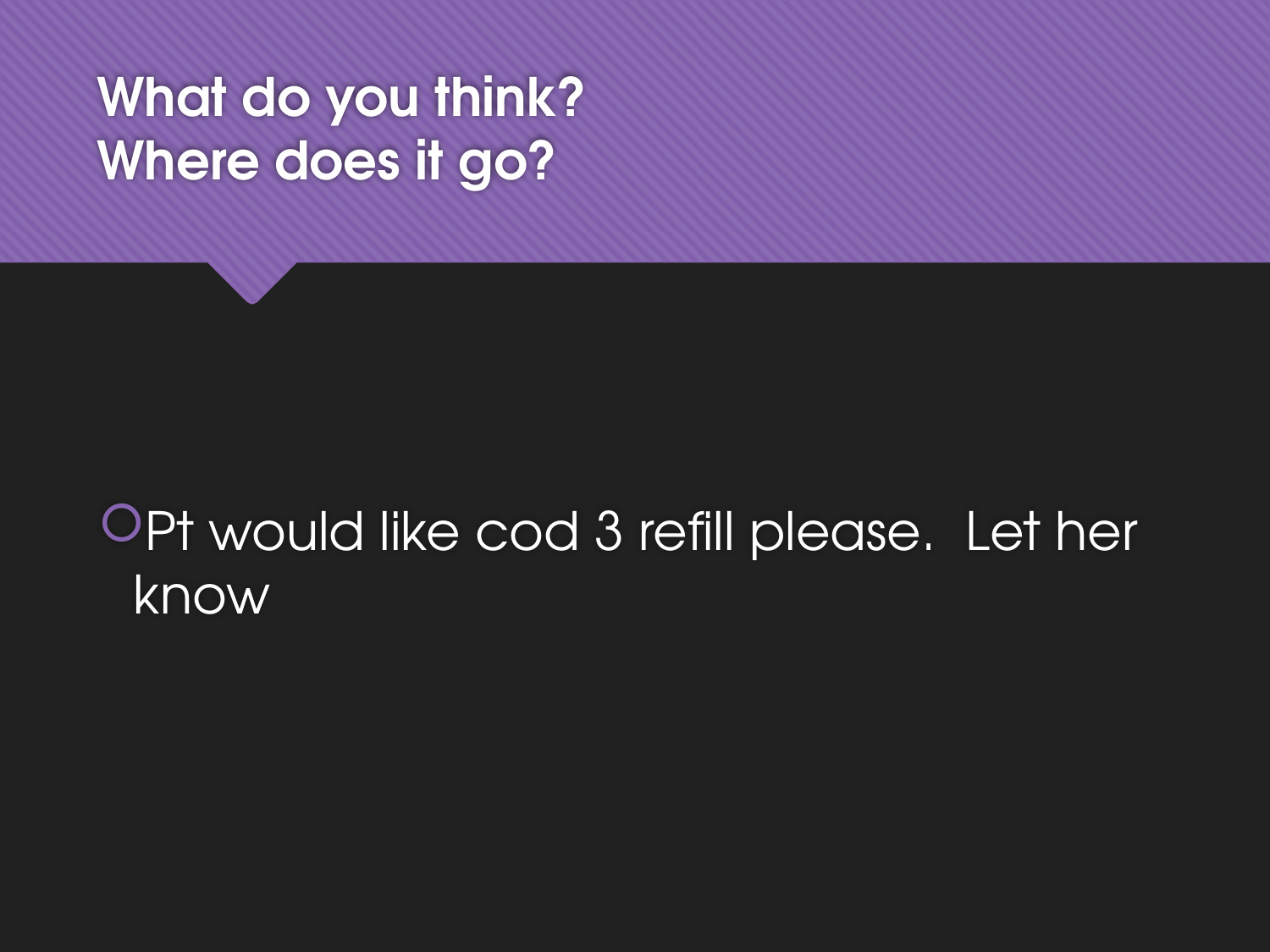

# What do you think? Where does it go?
Pt would like cod 3 refill please.  Let her know